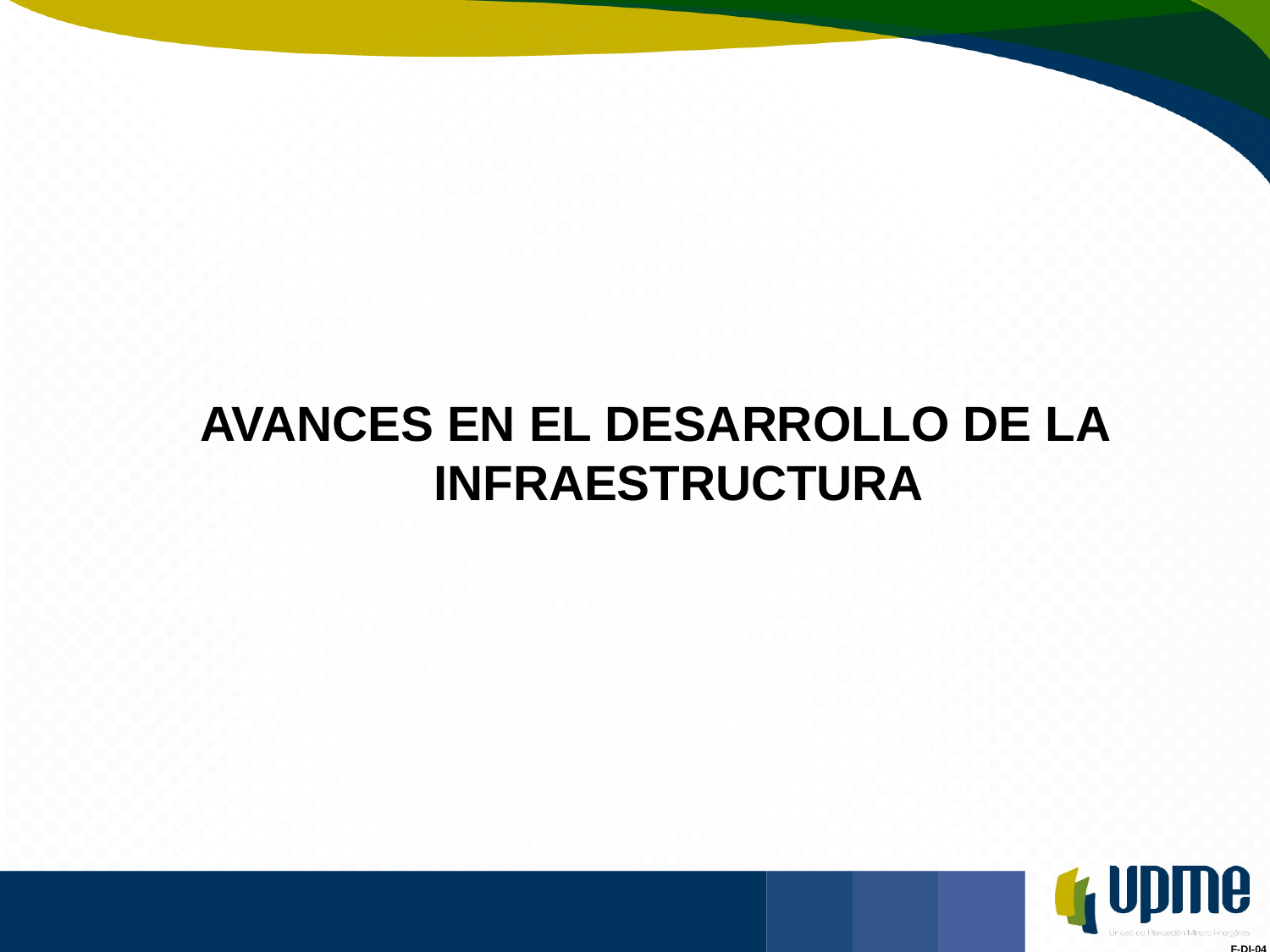

AVANCES EN EL DESARROLLO DE LA INFRAESTRUCTURA